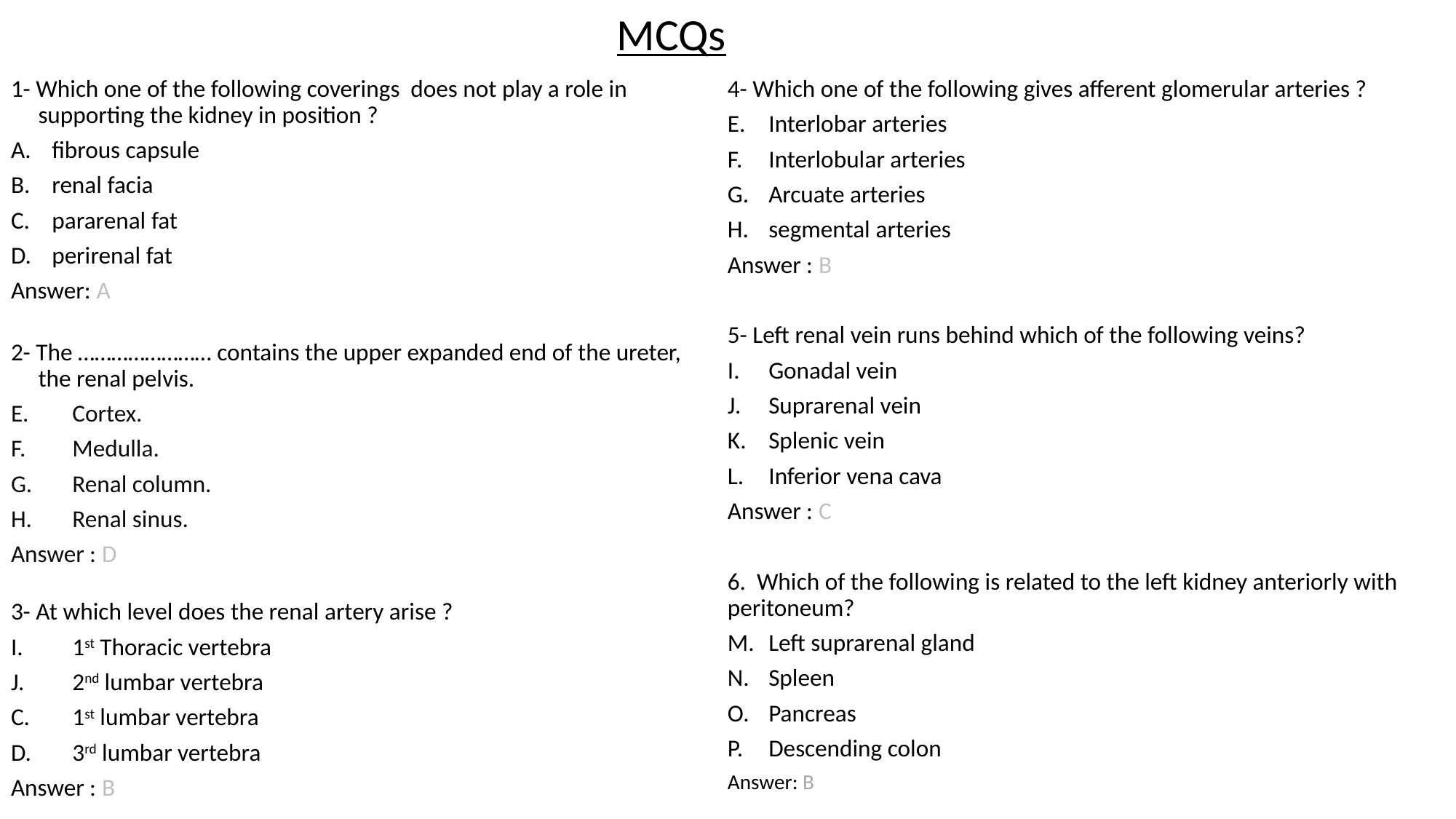

# MCQs
1- Which one of the following coverings  does not play a role in supporting the kidney in position ?
fibrous capsule
renal facia
pararenal fat
perirenal fat
Answer: A

2- The …………………… contains the upper expanded end of the ureter,    the renal pelvis.
Cortex.
Medulla.
Renal column.
Renal sinus.
Answer : D

3- At which level does the renal artery arise ?
1st Thoracic vertebra
2nd lumbar vertebra
1st lumbar vertebra
3rd lumbar vertebra
Answer : B
4- Which one of the following gives afferent glomerular arteries ?
Interlobar arteries
Interlobular arteries
Arcuate arteries
segmental arteries
Answer : B

5- Left renal vein runs behind which of the following veins?
Gonadal vein
Suprarenal vein
Splenic vein
Inferior vena cava
Answer : C

6.  Which of the following is related to the left kidney anteriorly with peritoneum?
Left suprarenal gland
Spleen
Pancreas
Descending colon
Answer: B